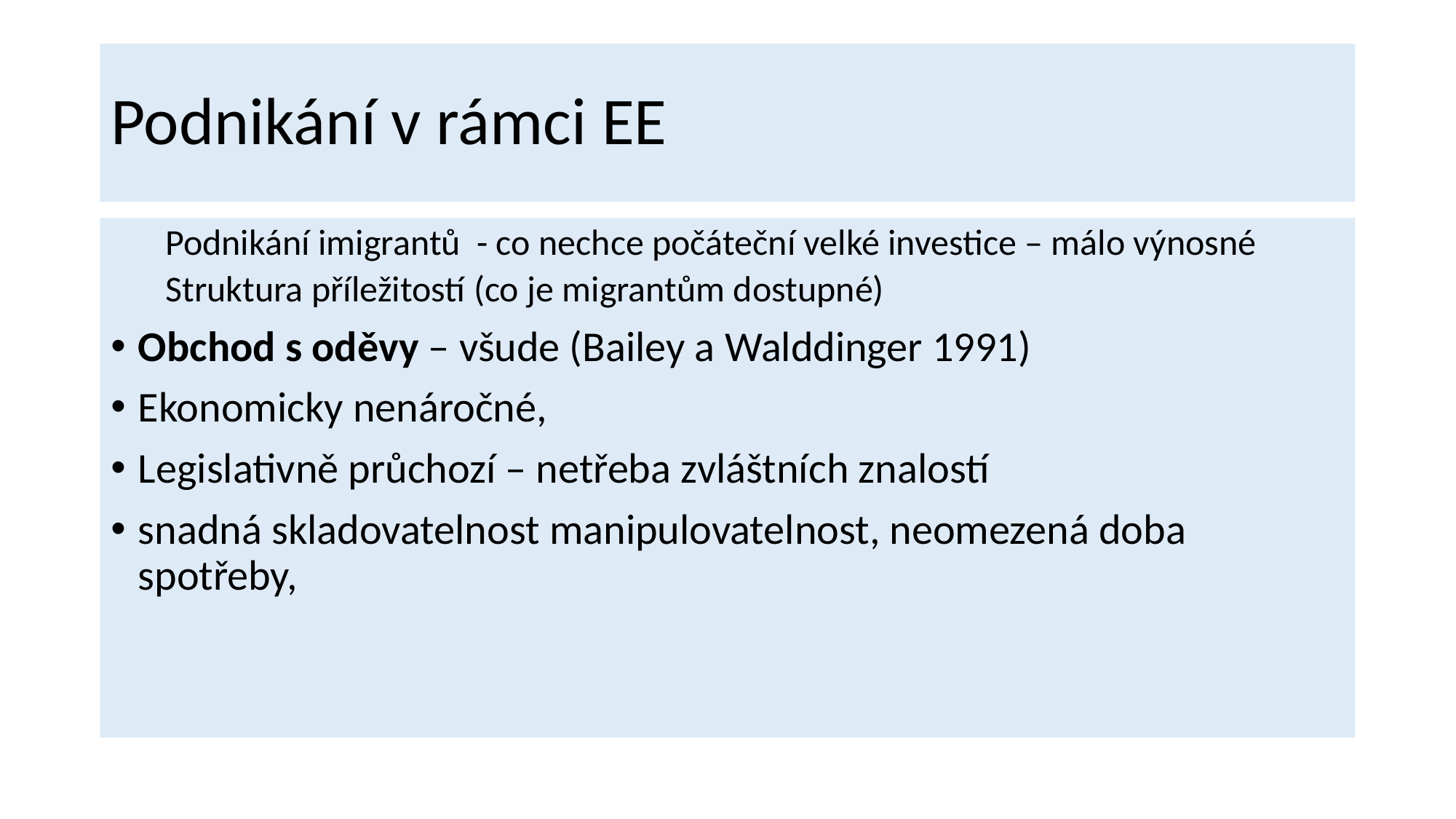

# Podnikání v rámci EE
Podnikání imigrantů  - co nechce počáteční velké investice – málo výnosné
Struktura příležitostí (co je migrantům dostupné)
Obchod s oděvy – všude (Bailey a Walddinger 1991)
Ekonomicky nenáročné,
Legislativně průchozí – netřeba zvláštních znalostí
snadná skladovatelnost manipulovatelnost, neomezená doba spotřeby,